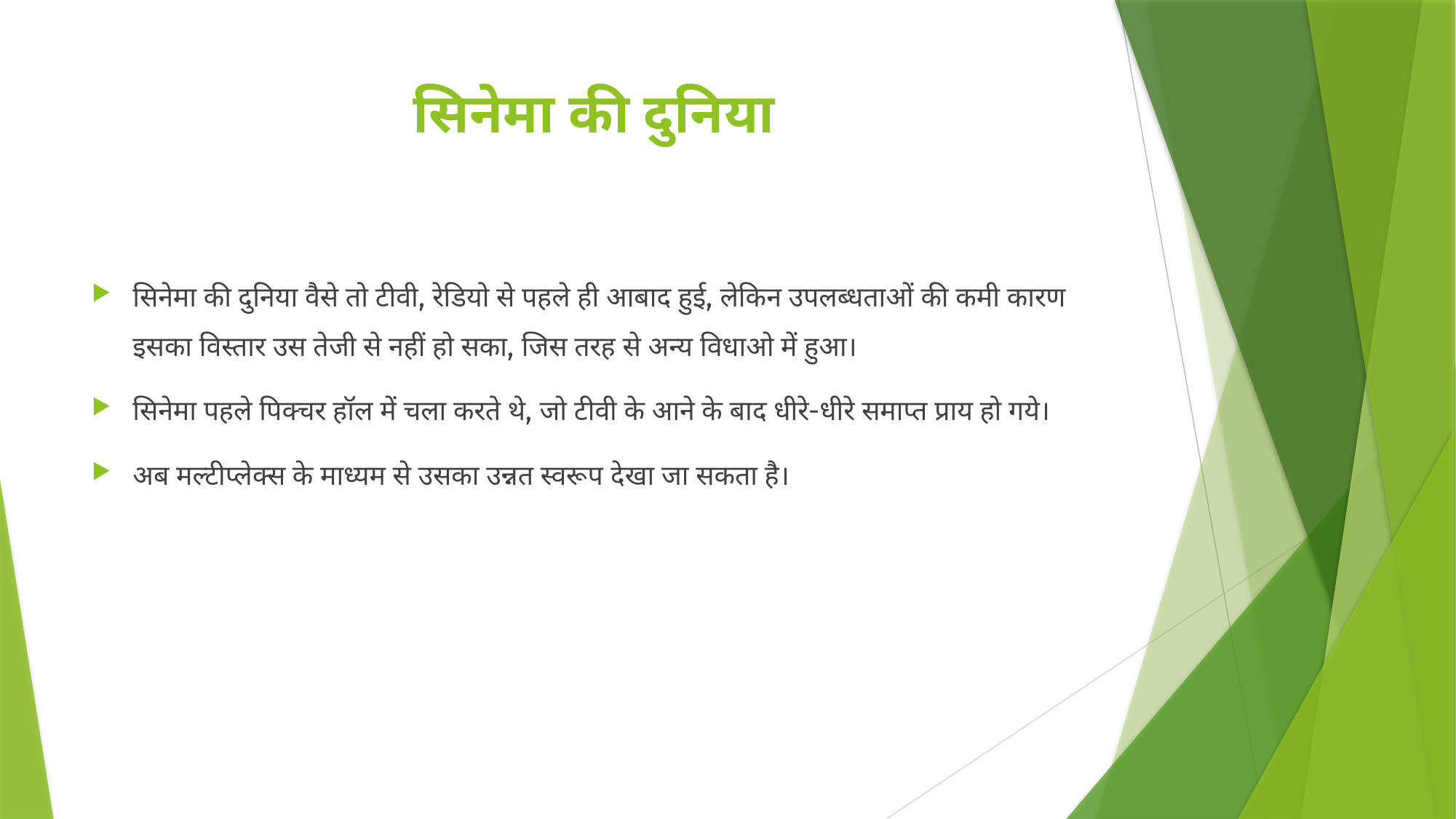

# सिनेमा की दुनिया
सिनेमा की दुनिया वैसे तो टीवी, रेडियो से पहले ही आबाद हुई, लेकिन उपलब्धताओं की कमी कारण इसका विस्तार उस तेजी से नहीं हो सका, जिस तरह से अन्य विधाओ में हुआ।
सिनेमा पहले पिक्चर हॉल में चला करते थे, जो टीवी के आने के बाद धीरे-धीरे समाप्त प्राय हो गये।
अब मल्टीप्लेक्स के माध्यम से उसका उन्नत स्वरूप देखा जा सकता है।